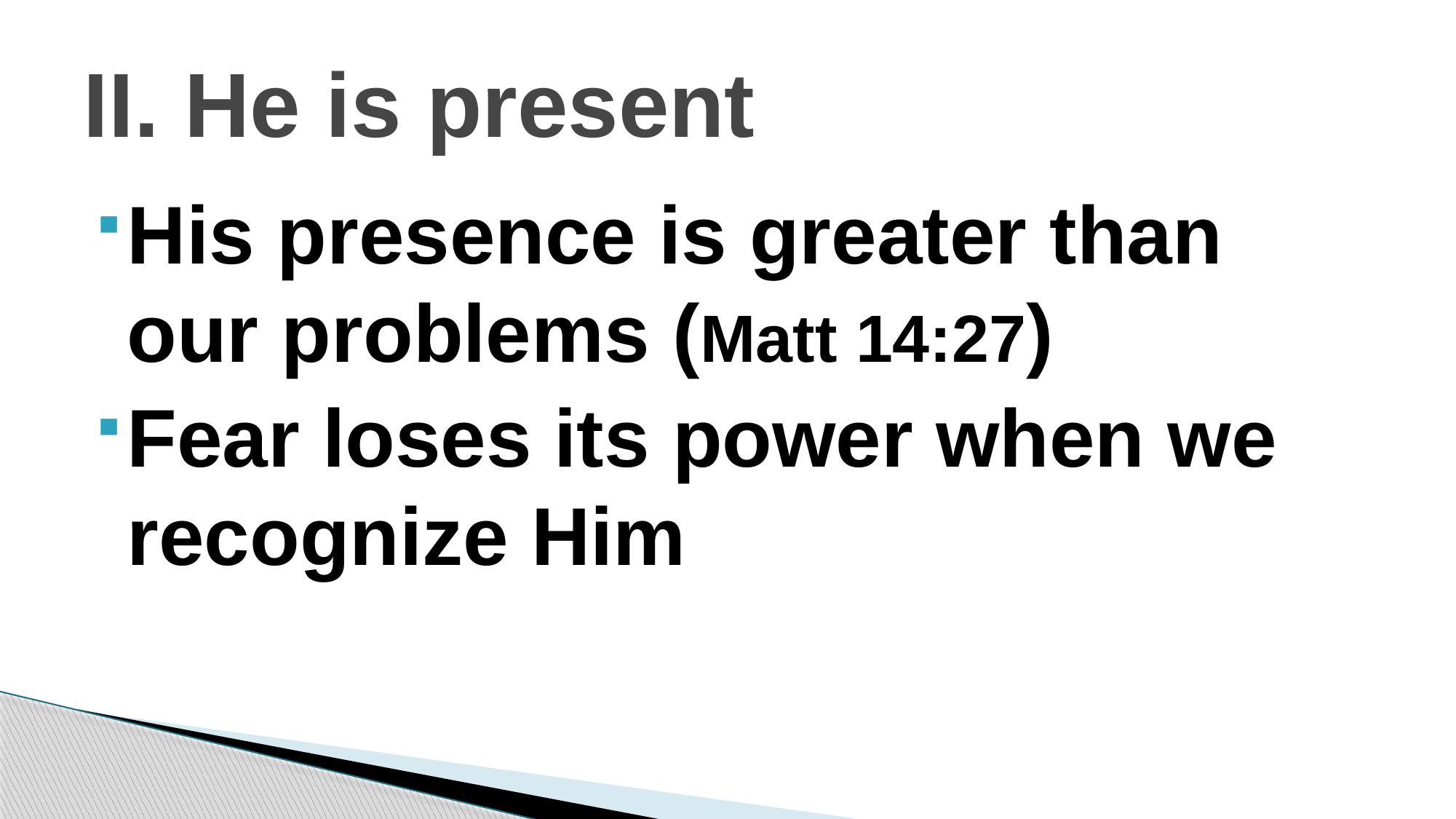

# II. He is present
His presence is greater than our problems (Matt 14:27)
Fear loses its power when we recognize Him